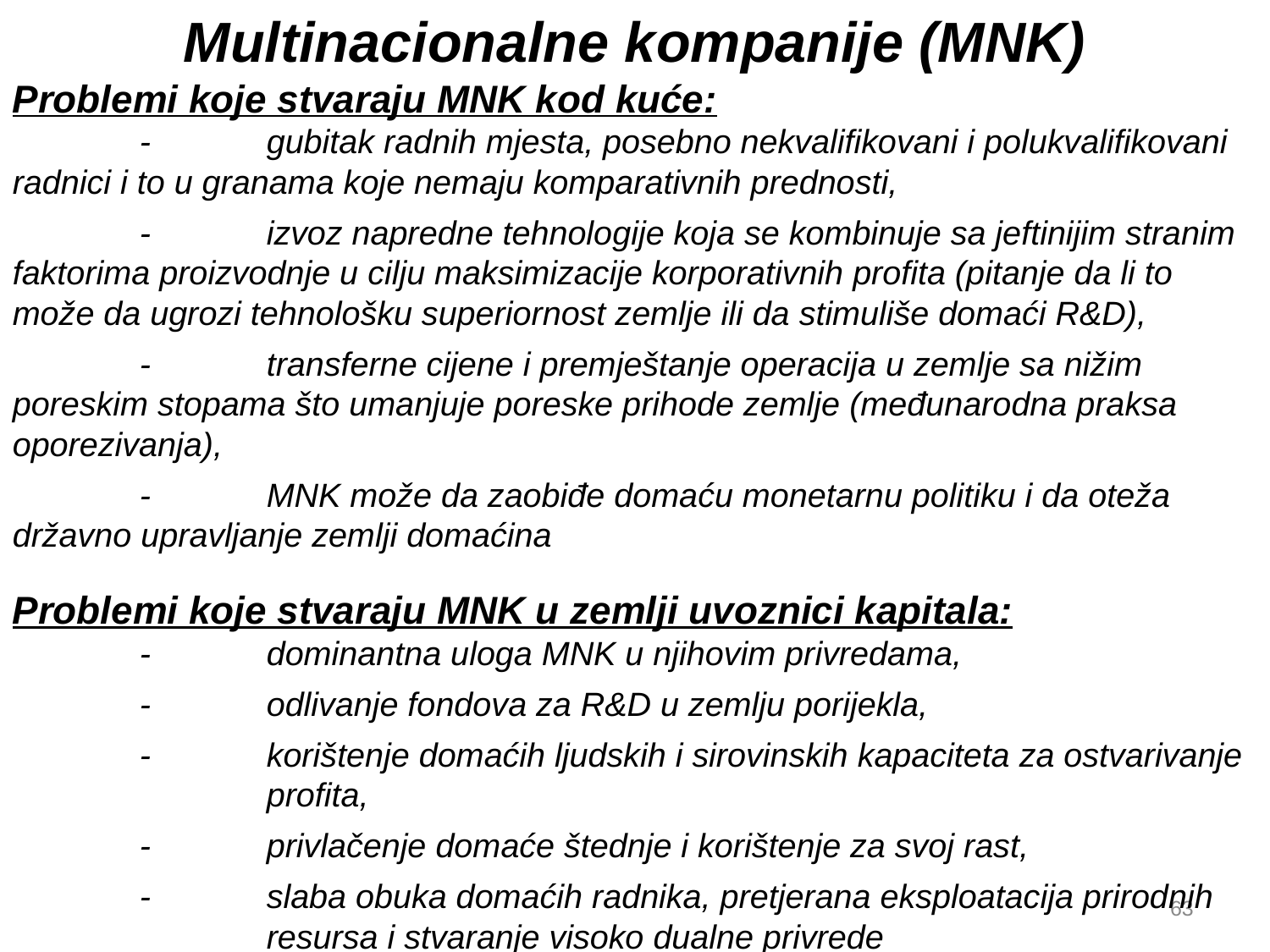

Multinacionalne kompanije (MNK)
Problemi koje stvaraju MNK kod kuće:
	-	gubitak radnih mjesta, posebno nekvalifikovani i polukvalifikovani radnici i to u granama koje nemaju komparativnih prednosti,

	-	izvoz napredne tehnologije koja se kombinuje sa jeftinijim stranim faktorima proizvodnje u cilju maksimizacije korporativnih profita (pitanje da li to može da ugrozi tehnološku superiornost zemlje ili da stimuliše domaći R&D),

	-	transferne cijene i premještanje operacija u zemlje sa nižim poreskim stopama što umanjuje poreske prihode zemlje (međunarodna praksa oporezivanja),

	-	MNK može da zaobiđe domaću monetarnu politiku i da oteža državno upravljanje zemlji domaćina

Problemi koje stvaraju MNK u zemlji uvoznici kapitala:
	-	dominantna uloga MNK u njihovim privredama,

	-	odlivanje fondova za R&D u zemlju porijekla,

	-	korištenje domaćih ljudskih i sirovinskih kapaciteta za ostvarivanje 		profita,

	-	privlačenje domaće štednje i korištenje za svoj rast,

	-	slaba obuka domaćih radnika, pretjerana eksploatacija prirodnih 		resursa i stvaranje visoko dualne privrede
63